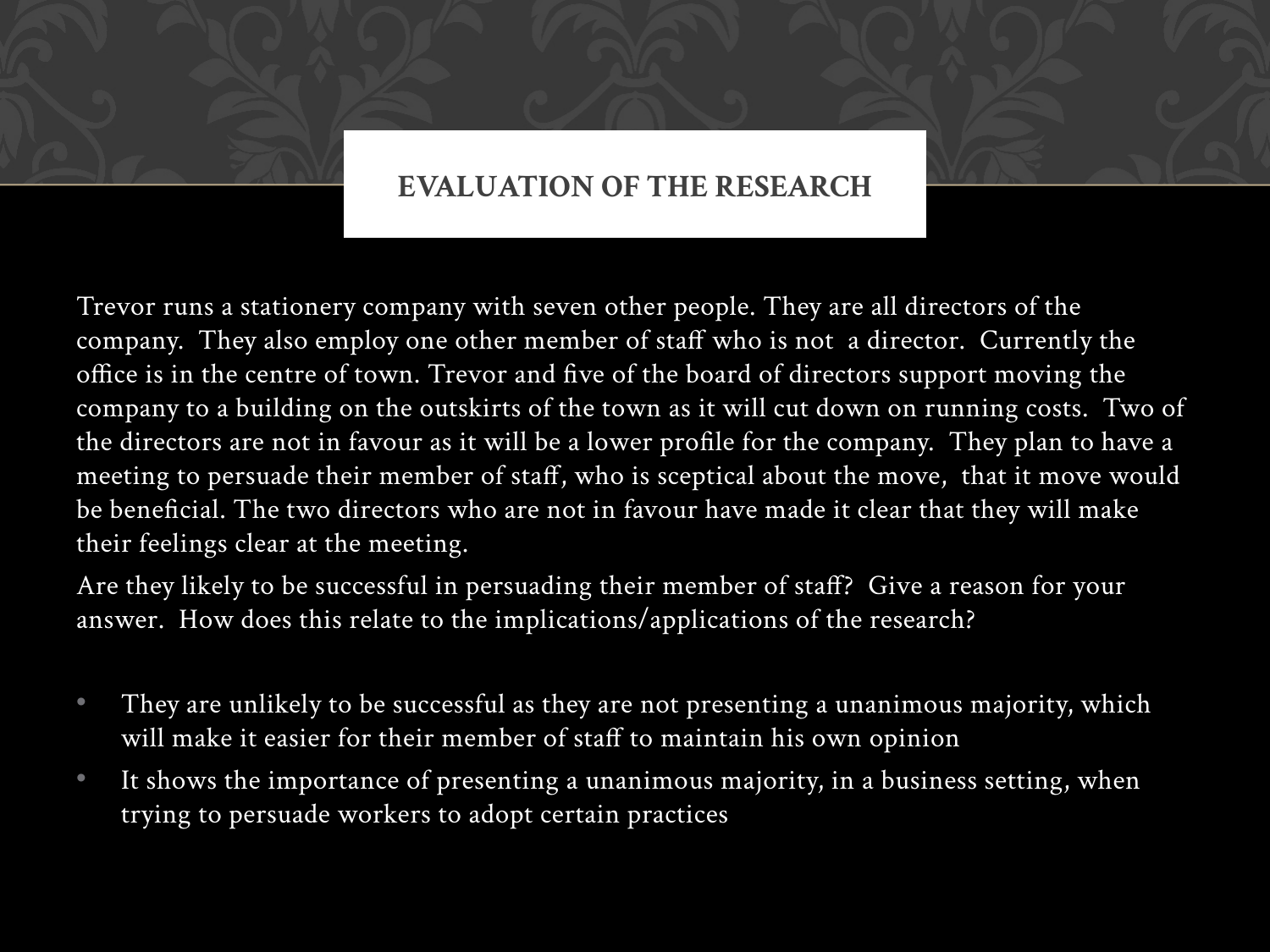

# Evaluation of the research
Trevor runs a stationery company with seven other people. They are all directors of the company.  They also employ one other member of staff who is not  a director.  Currently the office is in the centre of town. Trevor and five of the board of directors support moving the company to a building on the outskirts of the town as it will cut down on running costs.  Two of the directors are not in favour as it will be a lower profile for the company.  They plan to have a meeting to persuade their member of staff, who is sceptical about the move,  that it move would be beneficial. The two directors who are not in favour have made it clear that they will make their feelings clear at the meeting.
Are they likely to be successful in persuading their member of staff?  Give a reason for your answer.  How does this relate to the implications/applications of the research?

They are unlikely to be successful as they are not presenting a unanimous majority, which will make it easier for their member of staff to maintain his own opinion
It shows the importance of presenting a unanimous majority, in a business setting, when trying to persuade workers to adopt certain practices